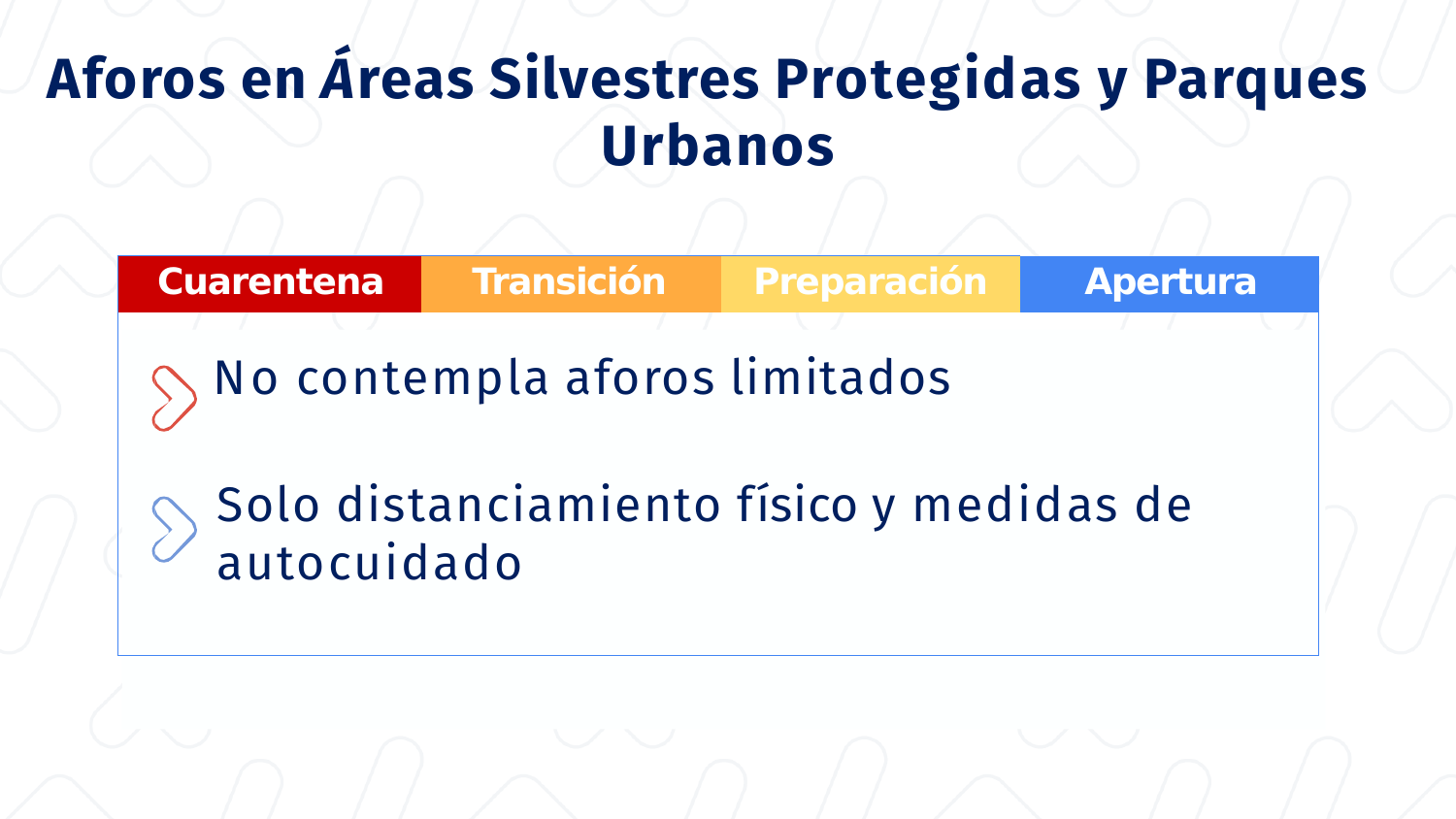

# Aforos en Áreas Silvestres Protegidas y Parques  Urbanos
| Cuarentena | Transición | Preparación | Apertura |
| --- | --- | --- | --- |
| No contempla aforos limitados Solo distanciamiento físico y medidas de autocuidado |  |  |  |